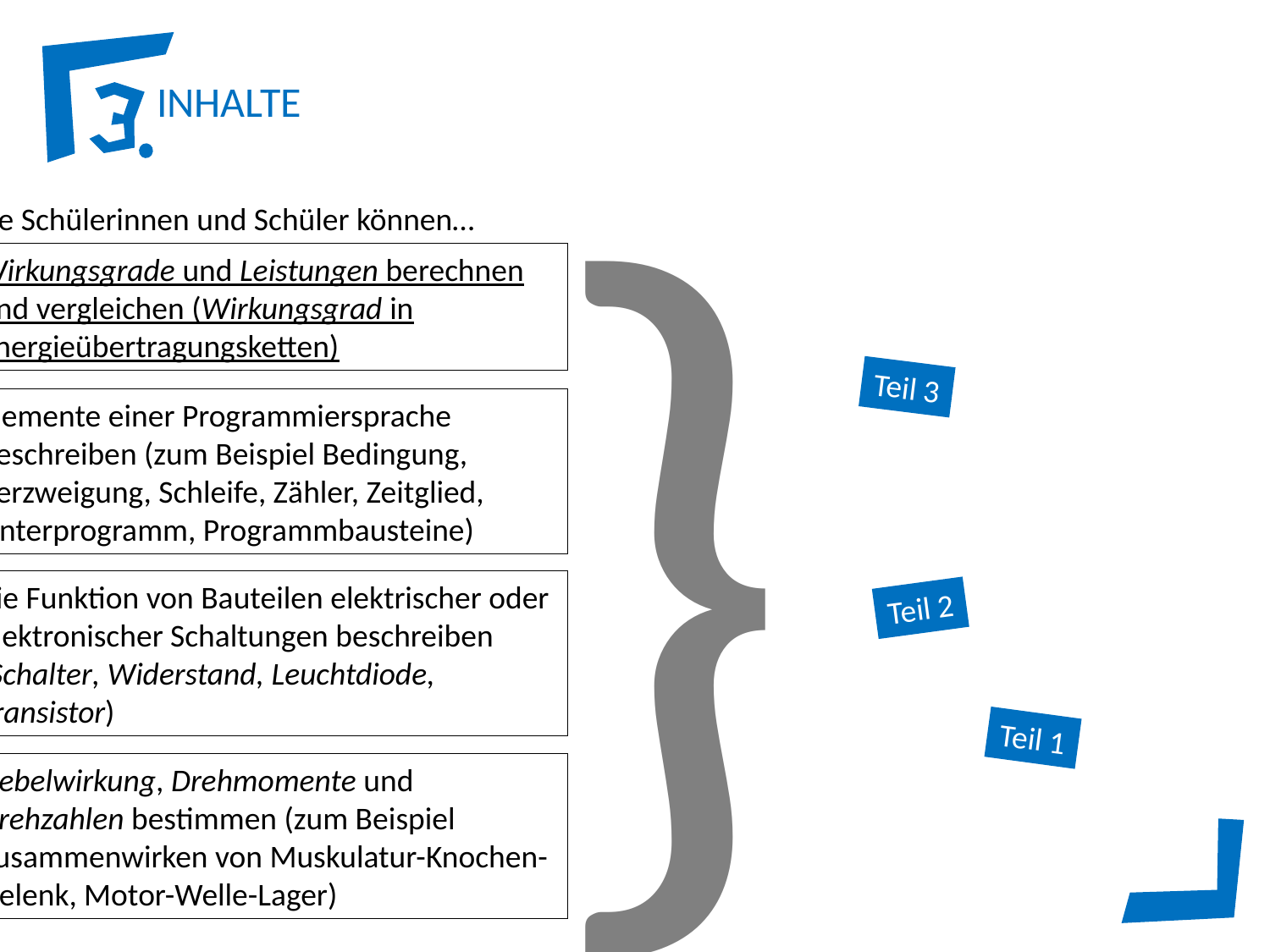

}
Die Schülerinnen und Schüler können…
Wirkungsgrade und Leistungen berechnen und vergleichen (Wirkungsgrad in Energieübertragungsketten)
Systeme & Prozesse
Elemente einer Programmiersprache beschreiben (zum Beispiel Bedingung, Verzweigung, Schleife, Zähler, Zeitglied, Unterprogramm, Programmbausteine)
die Funktion von Bauteilen elektrischer oder elektronischer Schaltungen beschreiben (Schalter, Widerstand, Leuchtdiode, Transistor)
Hebelwirkung, Drehmomente und Drehzahlen bestimmen (zum Beispiel Zusammenwirken von Muskulatur-Knochen-Gelenk, Motor-Welle-Lager)
Teil 3
Teil 2
Teil 1